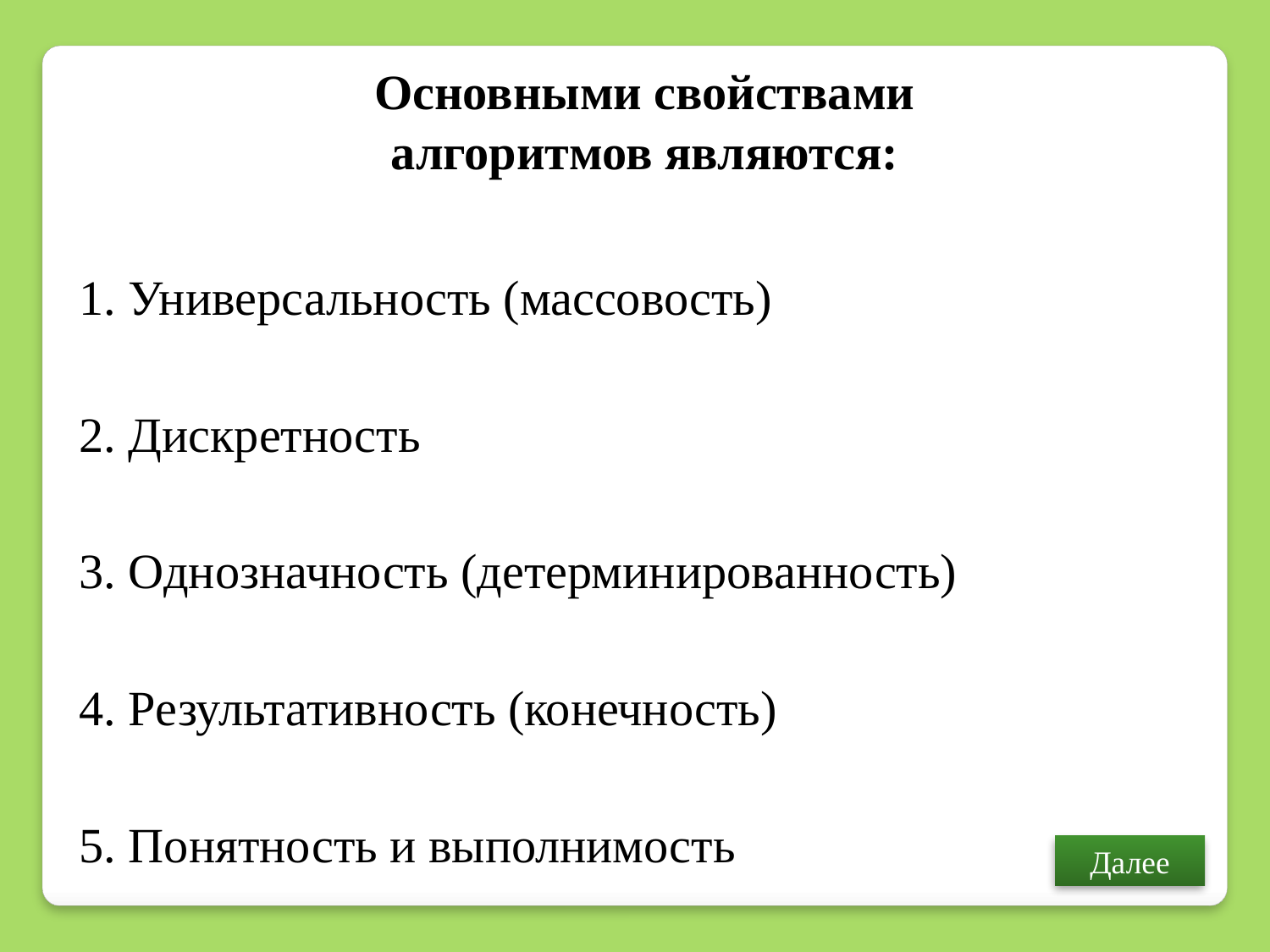

Основными свойствами
алгоритмов являются:
1. Универсальность (массовость)
2. Дискретность
3. Однозначность (детерминированность)
4. Результативность (конечность)
5. Понятность и выполнимость
Далее